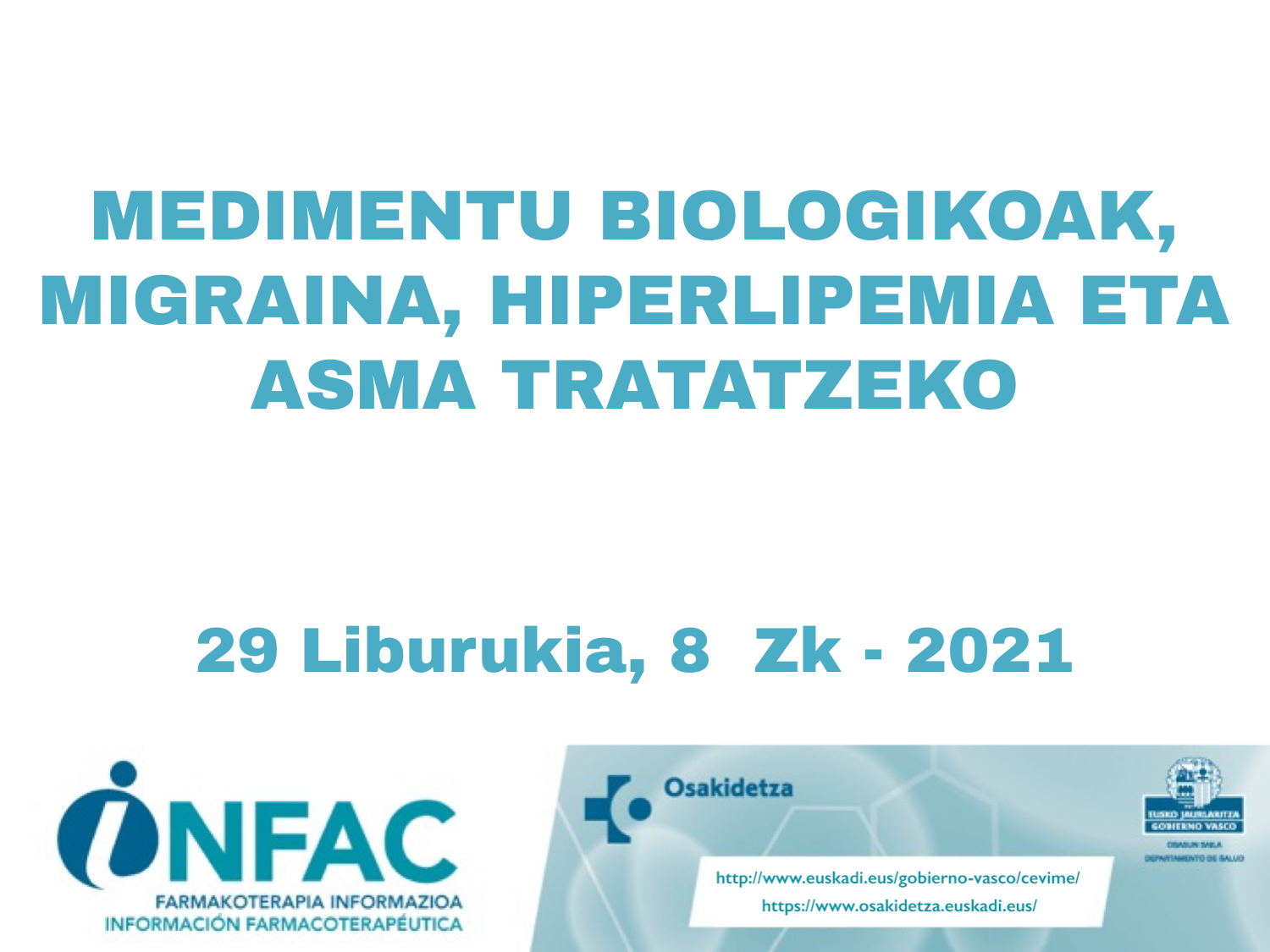

MEDIMENTU BIOLOGIKOAK, MIGRAINA, HIPERLIPEMIA ETA ASMA TRATATZEKO
29 Liburukia, 8  Zk - 2021